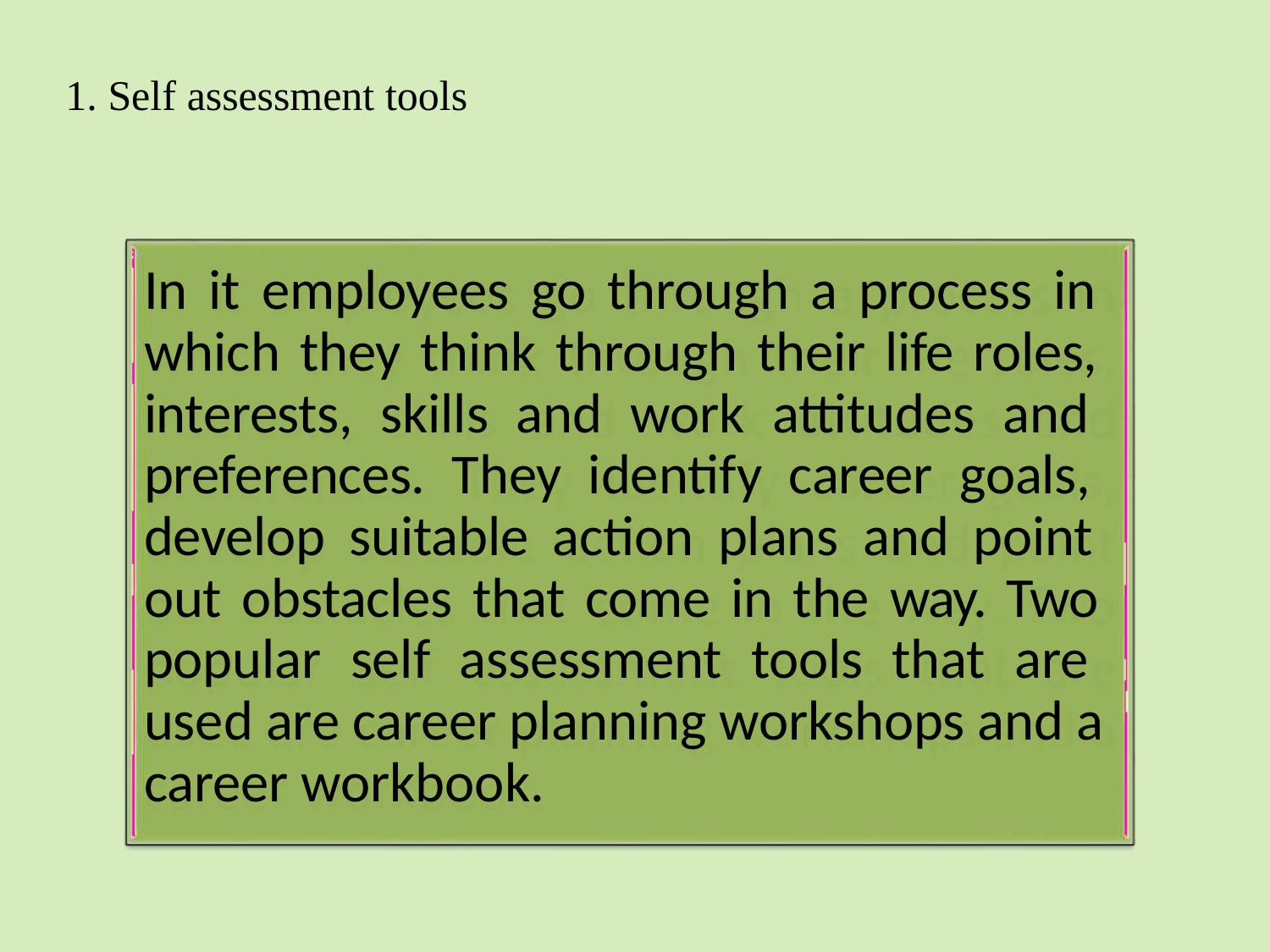

# 1. Self assessment tools

In it employees go through a process in  which they think through their life roles,  interests, skills and work attitudes and  preferences. They identify career goals,  develop suitable action plans and point  out obstacles that come in the way. Two  popular self assessment tools that are  used are career planning workshops and a  career workbook.